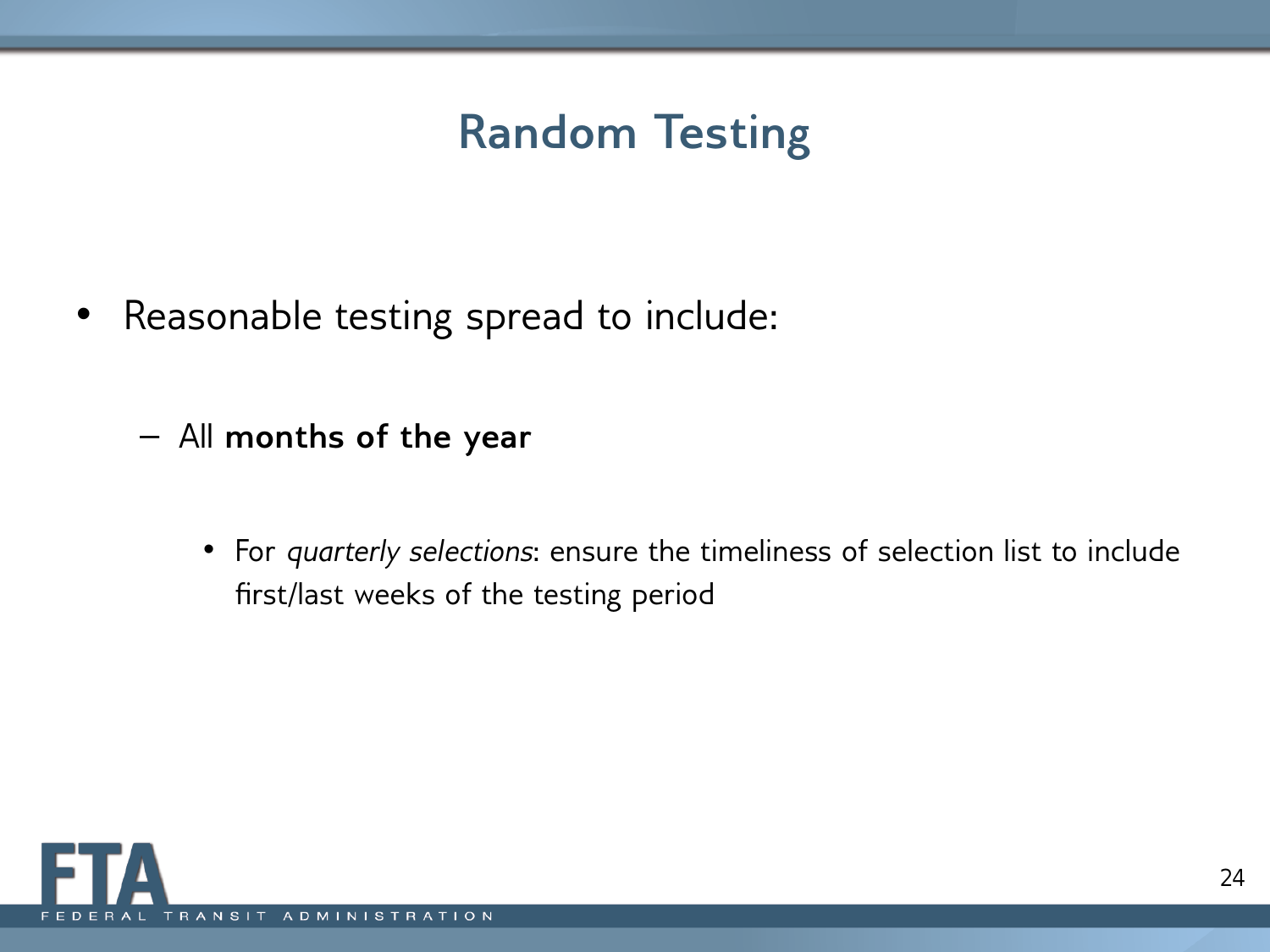

# Random Testing

Reasonable testing spread to include:

All months of the year

For quarterly selections: ensure the timeliness of selection list to include first/last weeks of the testing period